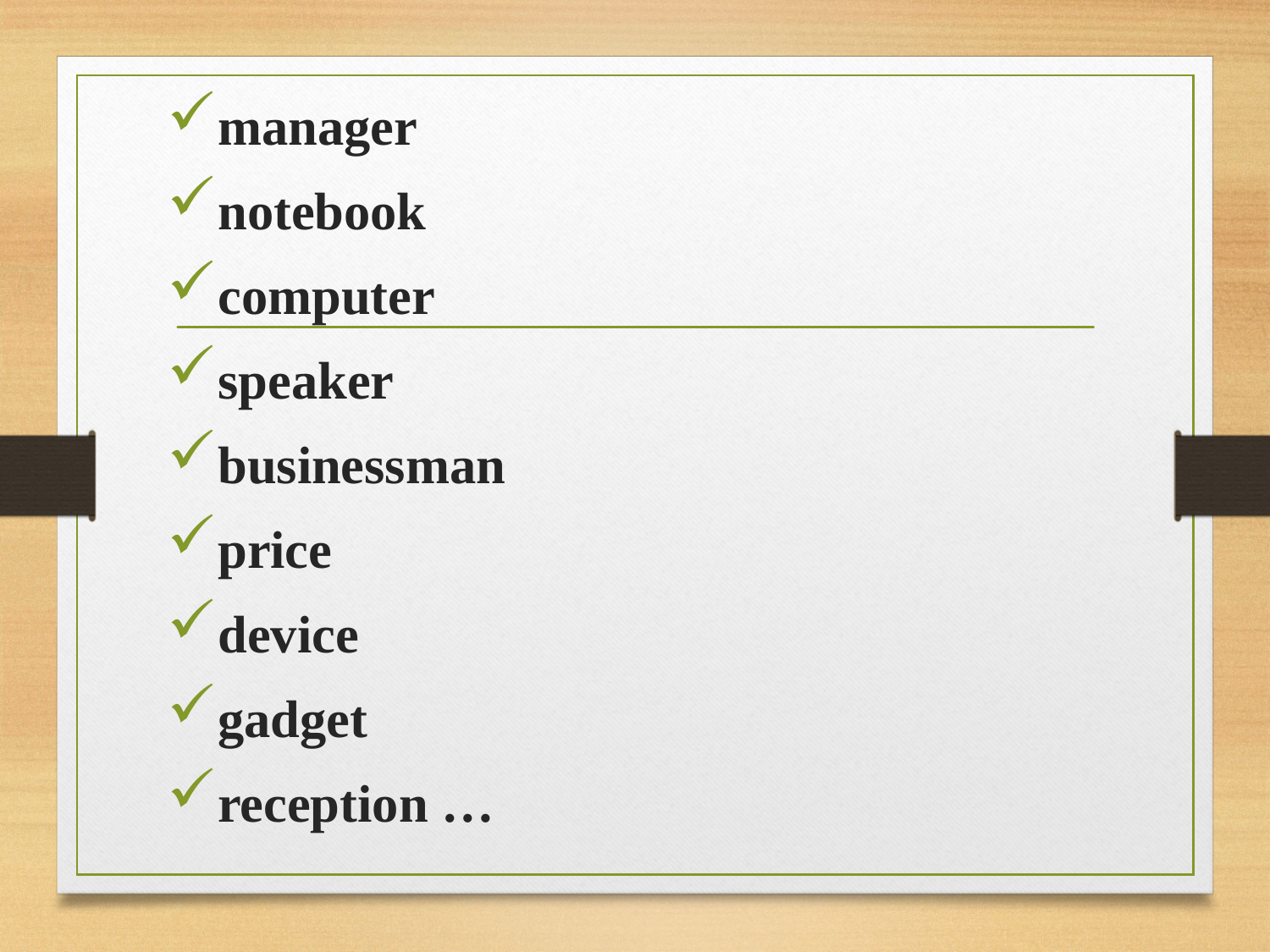

manager
notebook
computer
speaker
businessman
price
device
gadget
reception …